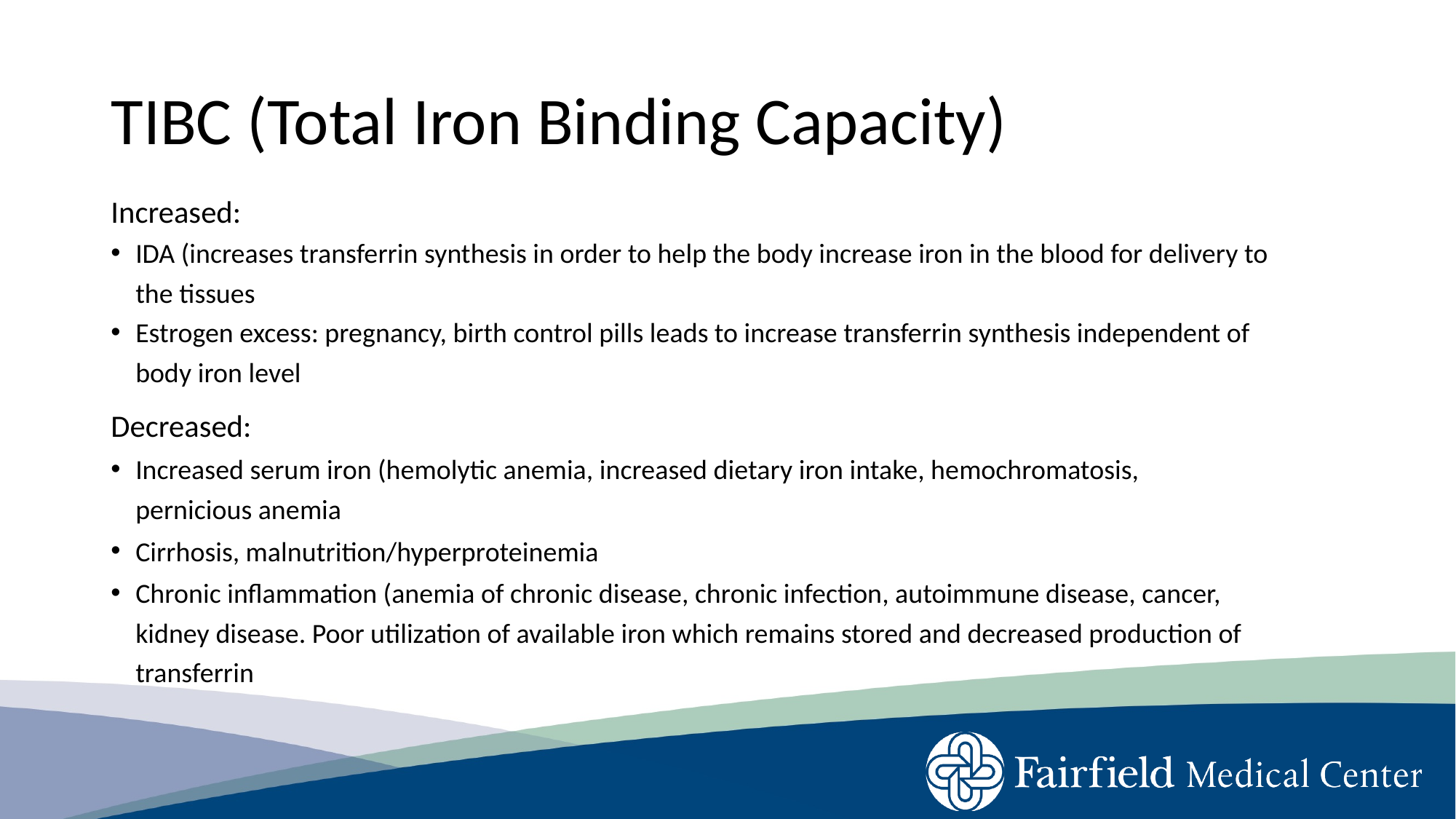

# TIBC (Total Iron Binding Capacity)
Increased:
IDA (increases transferrin synthesis in order to help the body increase iron in the blood for delivery to the tissues
Estrogen excess: pregnancy, birth control pills leads to increase transferrin synthesis independent of body iron level
Decreased:
Increased serum iron (hemolytic anemia, increased dietary iron intake, hemochromatosis,
pernicious anemia
Cirrhosis, malnutrition/hyperproteinemia
Chronic inflammation (anemia of chronic disease, chronic infection, autoimmune disease, cancer, kidney disease. Poor utilization of available iron which remains stored and decreased production of transferrin